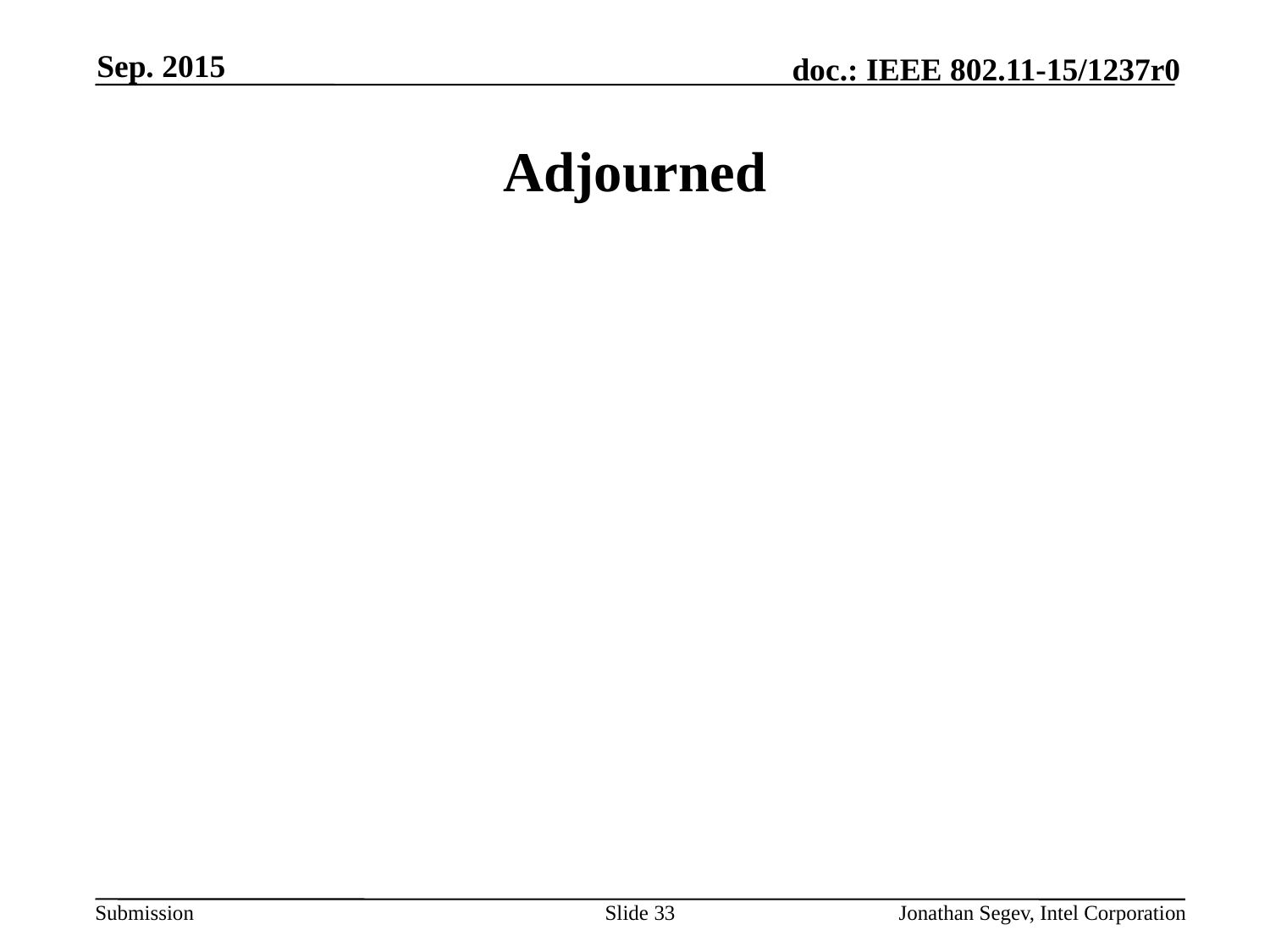

Sep. 2015
# Adjourned

Slide 33
Jonathan Segev, Intel Corporation